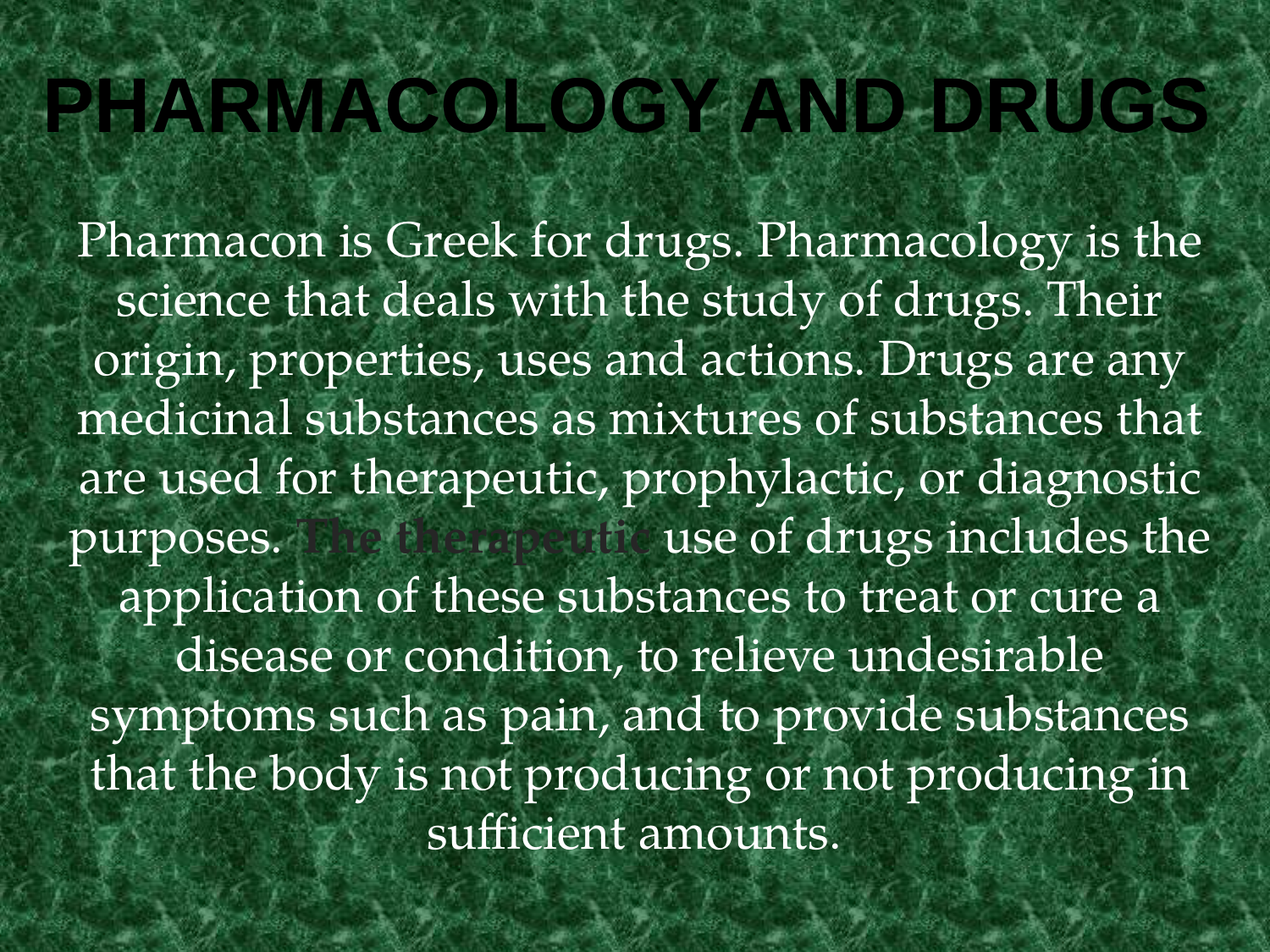

# Pharmacology and drugs
Pharmacon is Greek for drugs. Pharmacology is the science that deals with the study of drugs. Their origin, properties, uses and actions. Drugs are any medicinal substances as mixtures of substances that are used for therapeutic, prophylactic, or diagnostic purposes. The therapeutic use of drugs includes the application of these substances to treat or cure a disease or condition, to relieve undesirable symptoms such as pain, and to provide substances that the body is not producing or not producing in sufficient amounts.